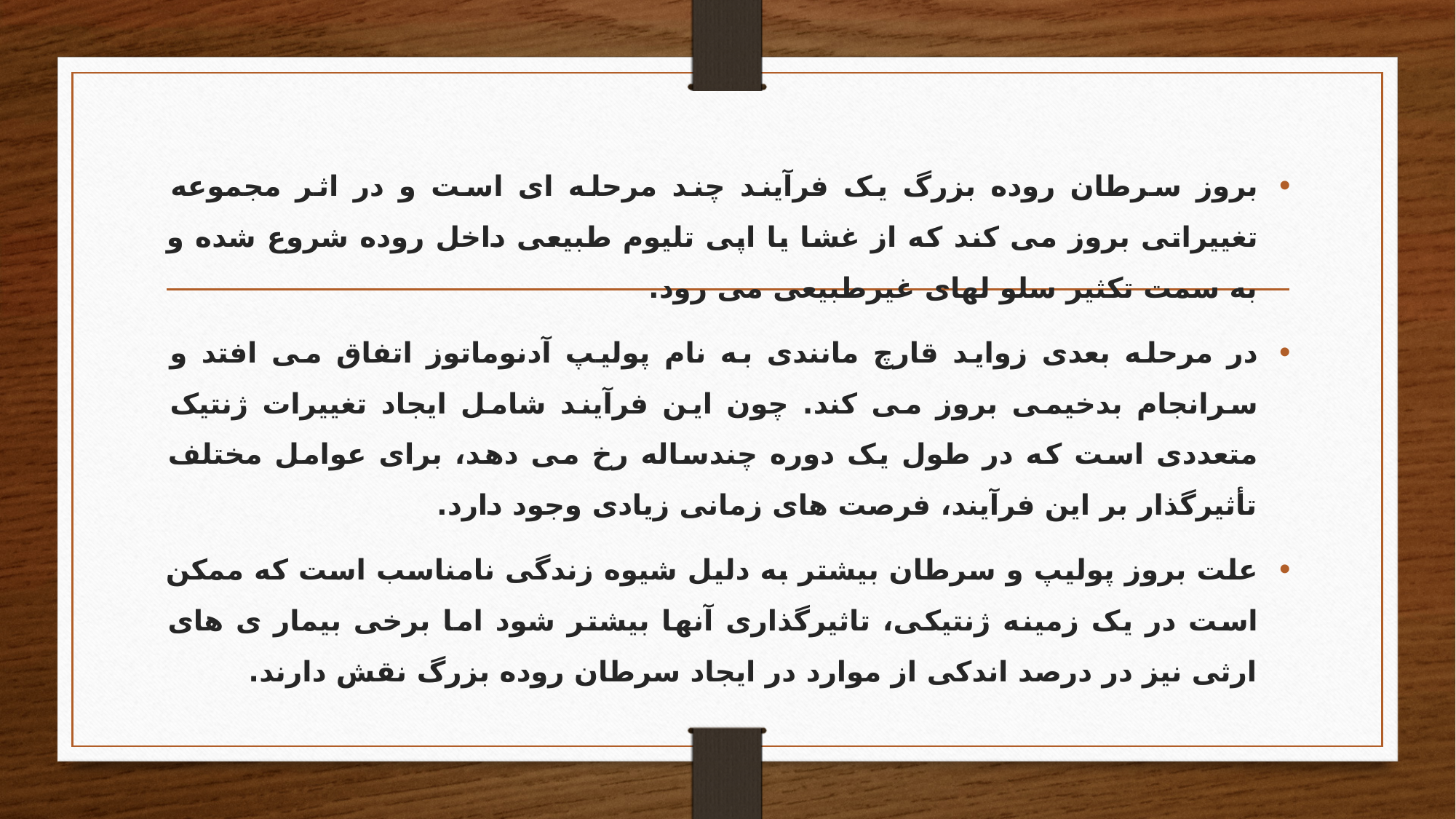

بروز سرطان روده بزرگ یک فرآیند چند مرحله ای است و در اثر مجموعه تغییراتی بروز می کند که از غشا یا اپی تلیوم طبیعی داخل روده شروع شده و به سمت تکثیر سلو لهای غیرطبیعی می رود.
در مرحله بعدی زواید قارچ مانندی به نام پولیپ آدنوماتوز اتفاق می افتد و سرانجام بدخیمی بروز می کند. چون این فرآیند شامل ایجاد تغییرات ژنتیک متعددی است که در طول یک دوره چندساله رخ می دهد، برای عوامل مختلف تأثیرگذار بر این فرآیند، فرصت های زمانی زیادی وجود دارد.
علت بروز پولیپ و سرطان بیشتر به دلیل شیوه زندگی نامناسب است که ممکن است در یک زمینه ژنتیکی، تاثیرگذاری آنها بیشتر شود اما برخی بیمار ی های ارثی نیز در درصد اندکی از موارد در ایجاد سرطان روده بزرگ نقش دارند.